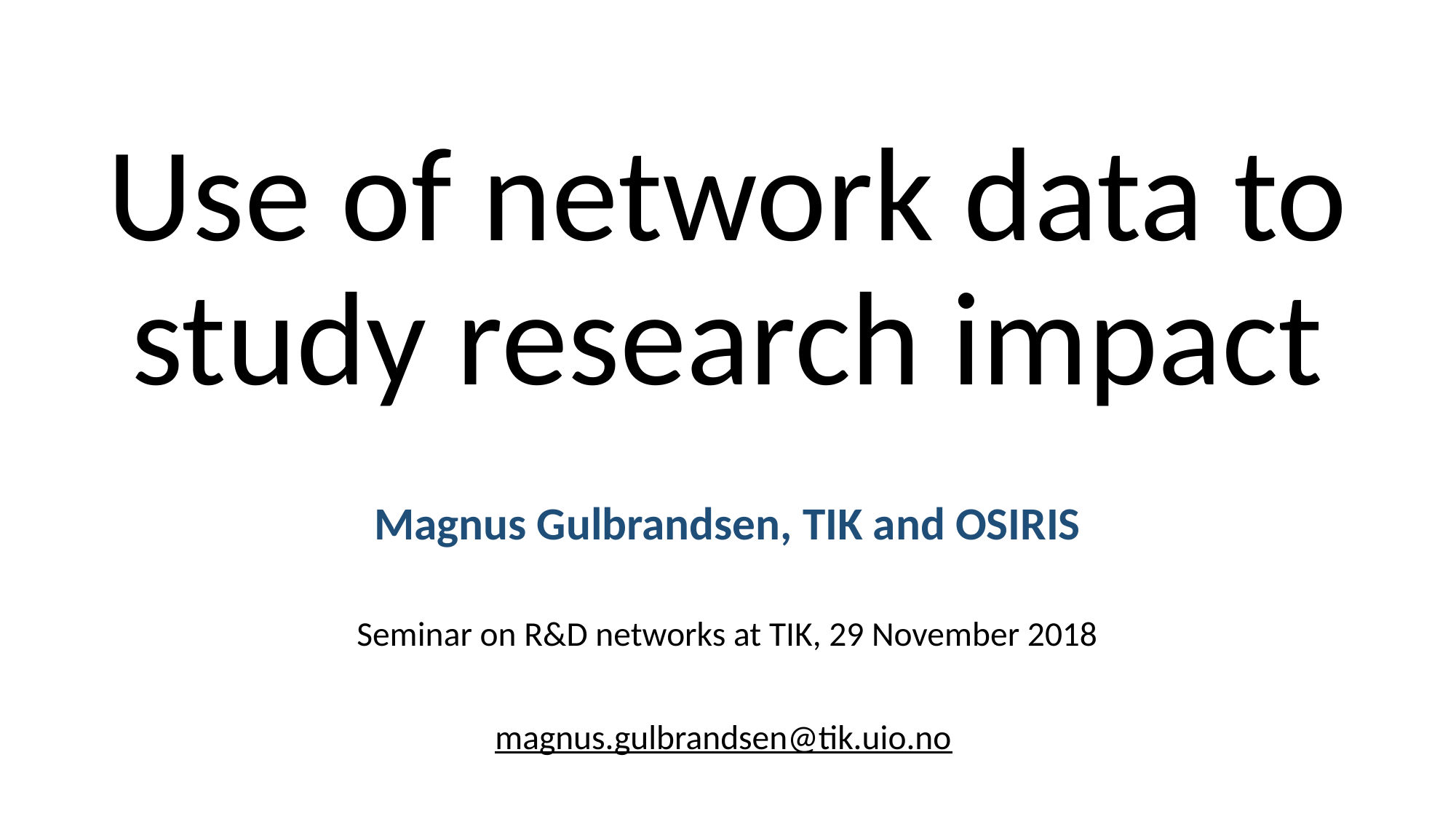

# Use of network data to study research impact
Magnus Gulbrandsen, TIK and OSIRIS

Seminar on R&D networks at TIK, 29 November 2018

magnus.gulbrandsen@tik.uio.no